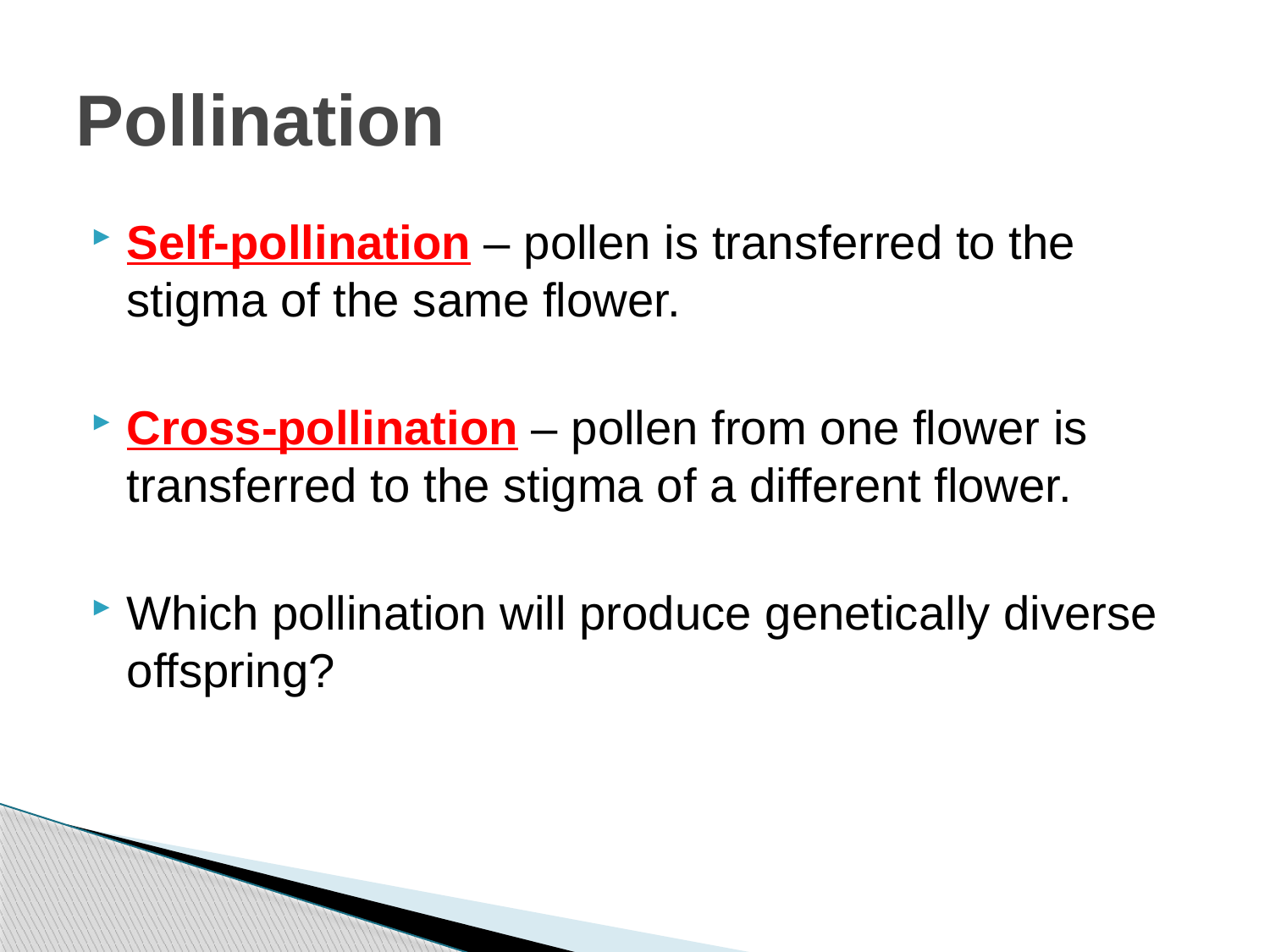

# Pollination
Self-pollination – pollen is transferred to the stigma of the same flower.

Cross-pollination – pollen from one flower is transferred to the stigma of a different flower.

Which pollination will produce genetically diverse offspring?